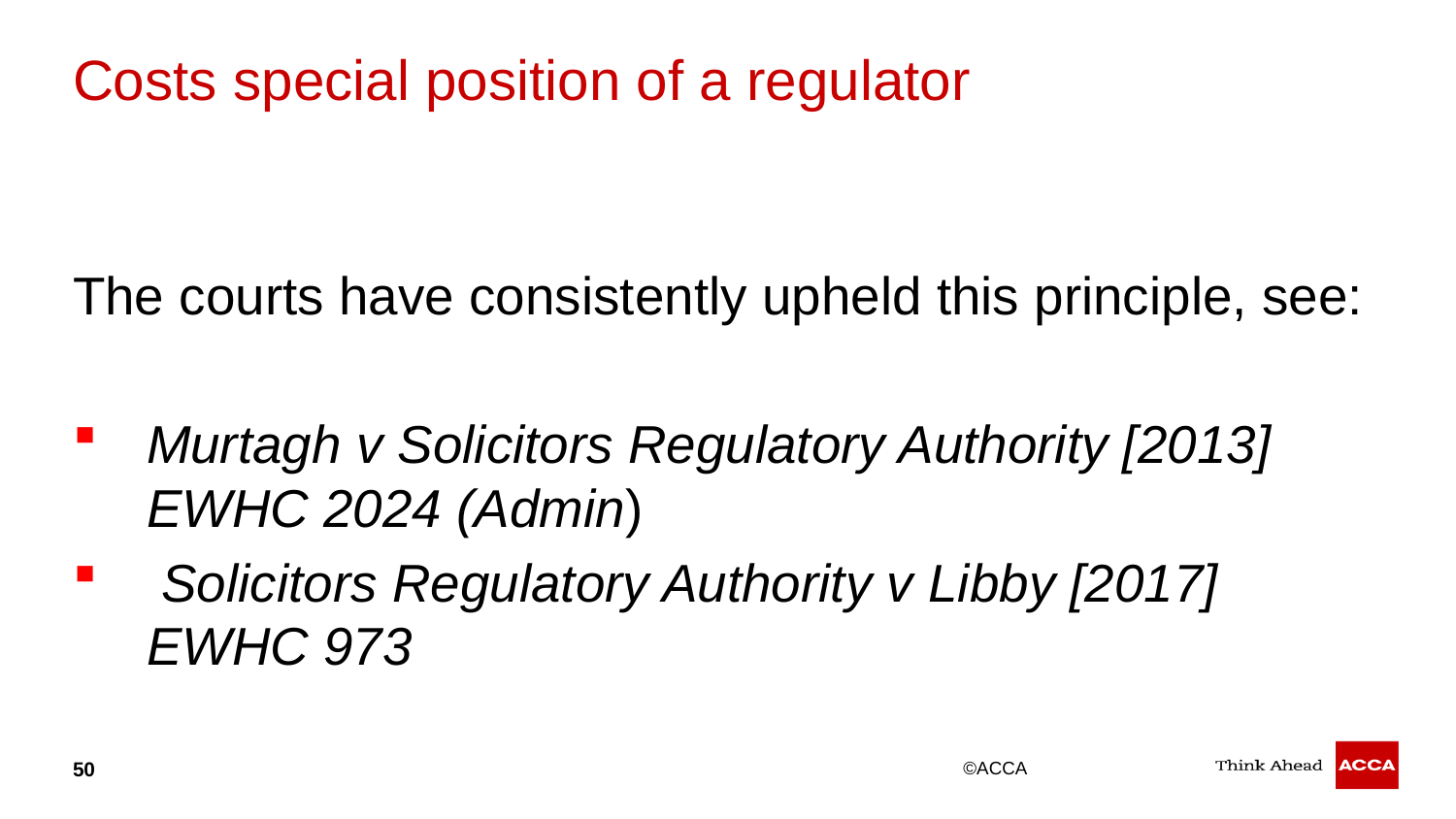

# Costs special position of a regulator

The courts have consistently upheld this principle, see:

Murtagh v Solicitors Regulatory Authority [2013] EWHC 2024 (Admin)
 Solicitors Regulatory Authority v Libby [2017] EWHC 973

50